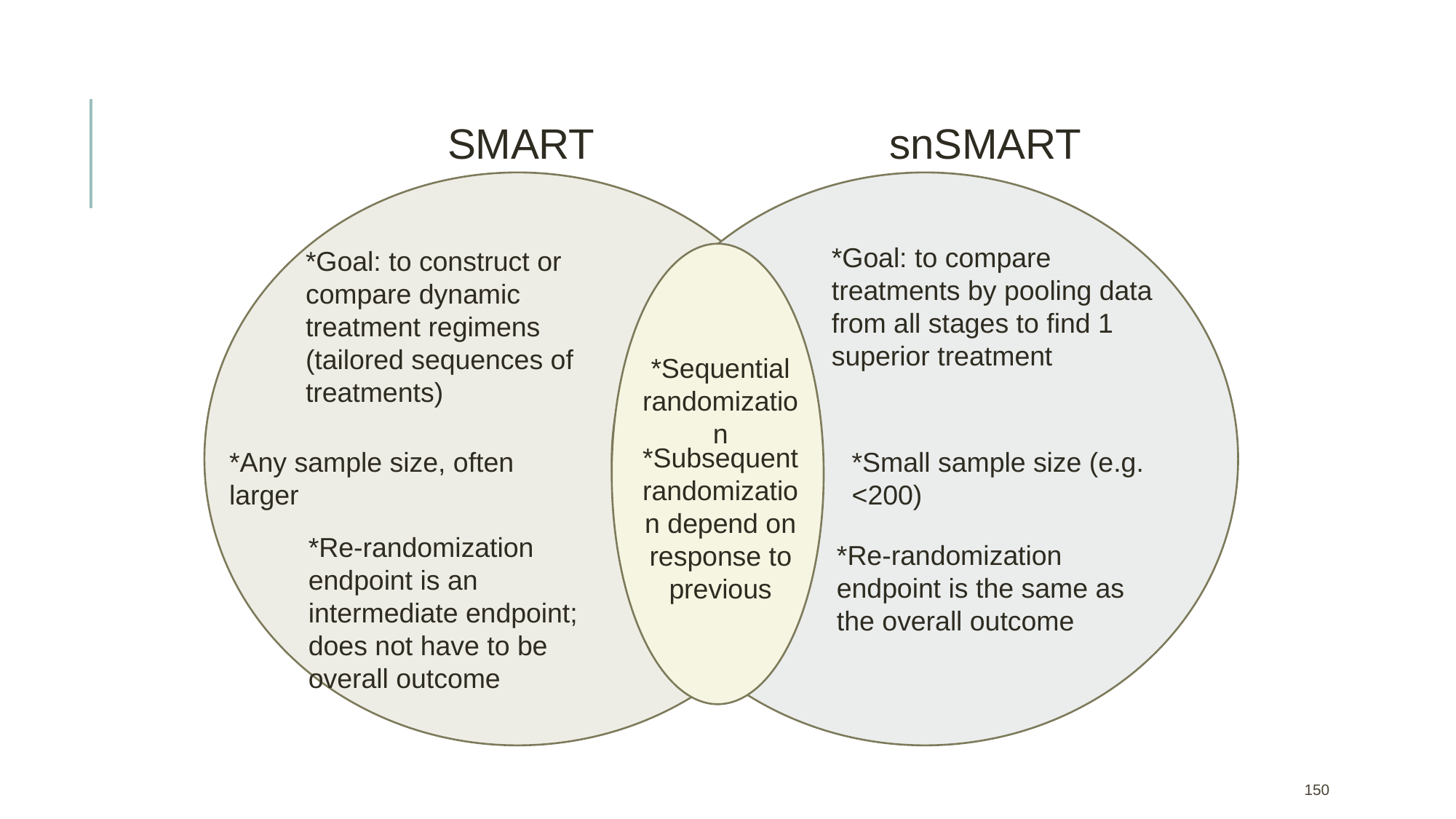

SMART                         snSMART

*Goal: to compare treatments by pooling data from all stages to find 1 superior treatment
*Goal: to construct or compare dynamic treatment regimens (tailored sequences of treatments)

*Sequential randomization
*Subsequent randomization depend on response to previous
*Any sample size, often larger
*Small sample size (e.g. <200)
*Re-randomization endpoint is an intermediate endpoint; does not have to be overall outcome
*Re-randomization endpoint is the same as the overall outcome

150